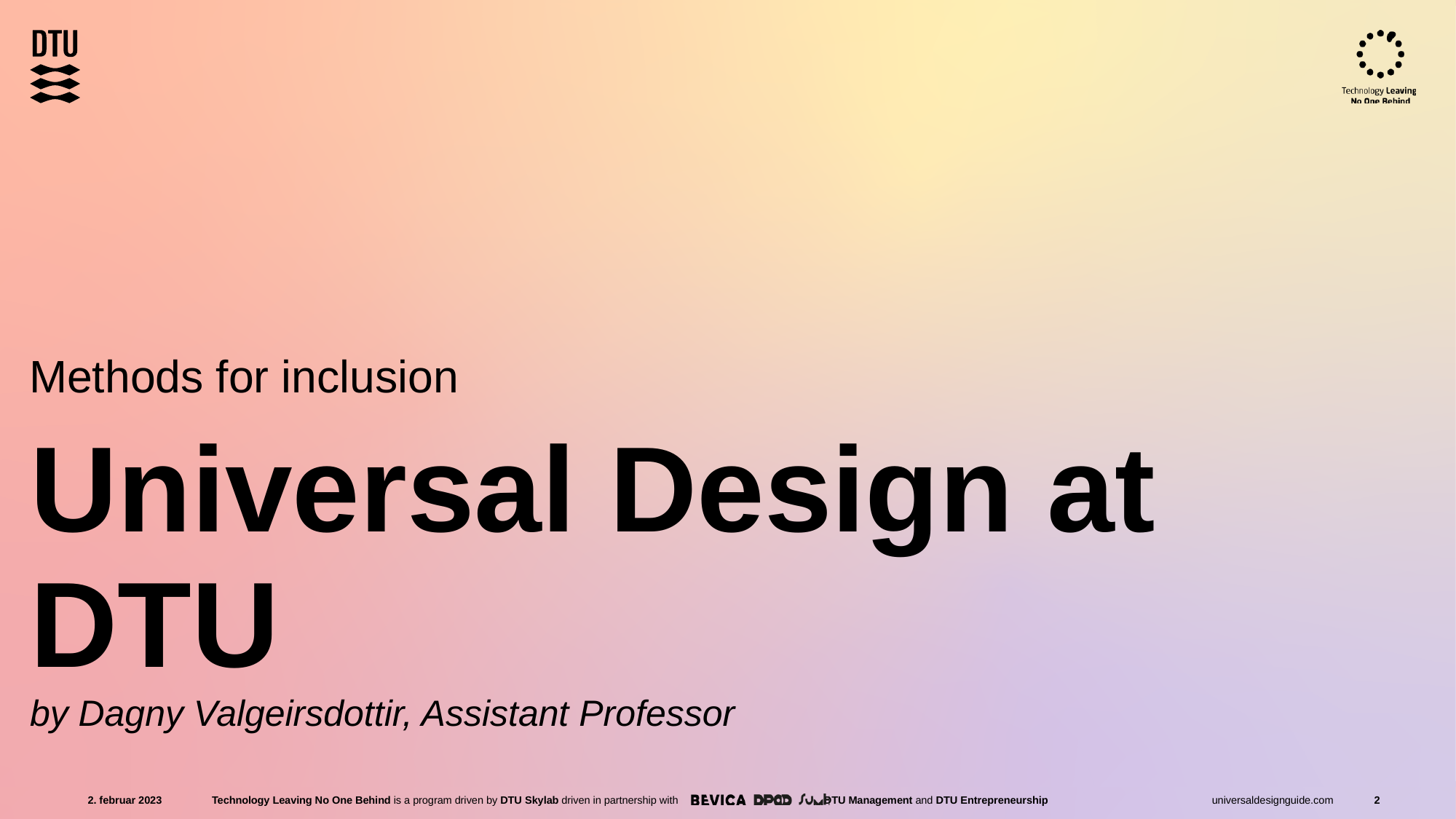

Methods for inclusion
# Universal Design at DTU by Dagny Valgeirsdottir, Assistant Professor
2